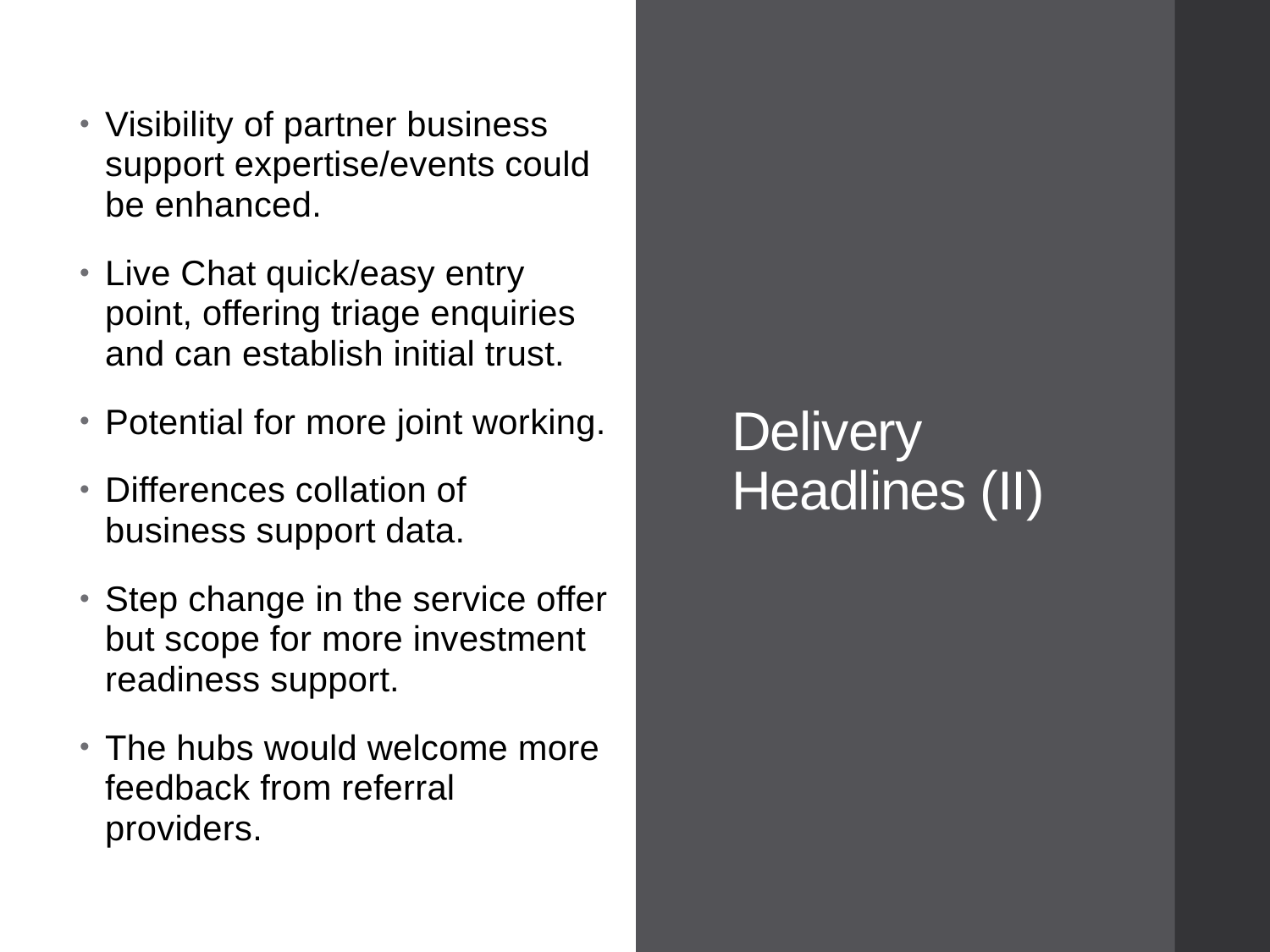

Delivery Headlines (II)
Visibility of partner business support expertise/events could be enhanced.
Live Chat quick/easy entry point, offering triage enquiries and can establish initial trust.
Potential for more joint working.
Differences collation of business support data.
Step change in the service offer but scope for more investment readiness support.
The hubs would welcome more feedback from referral providers.